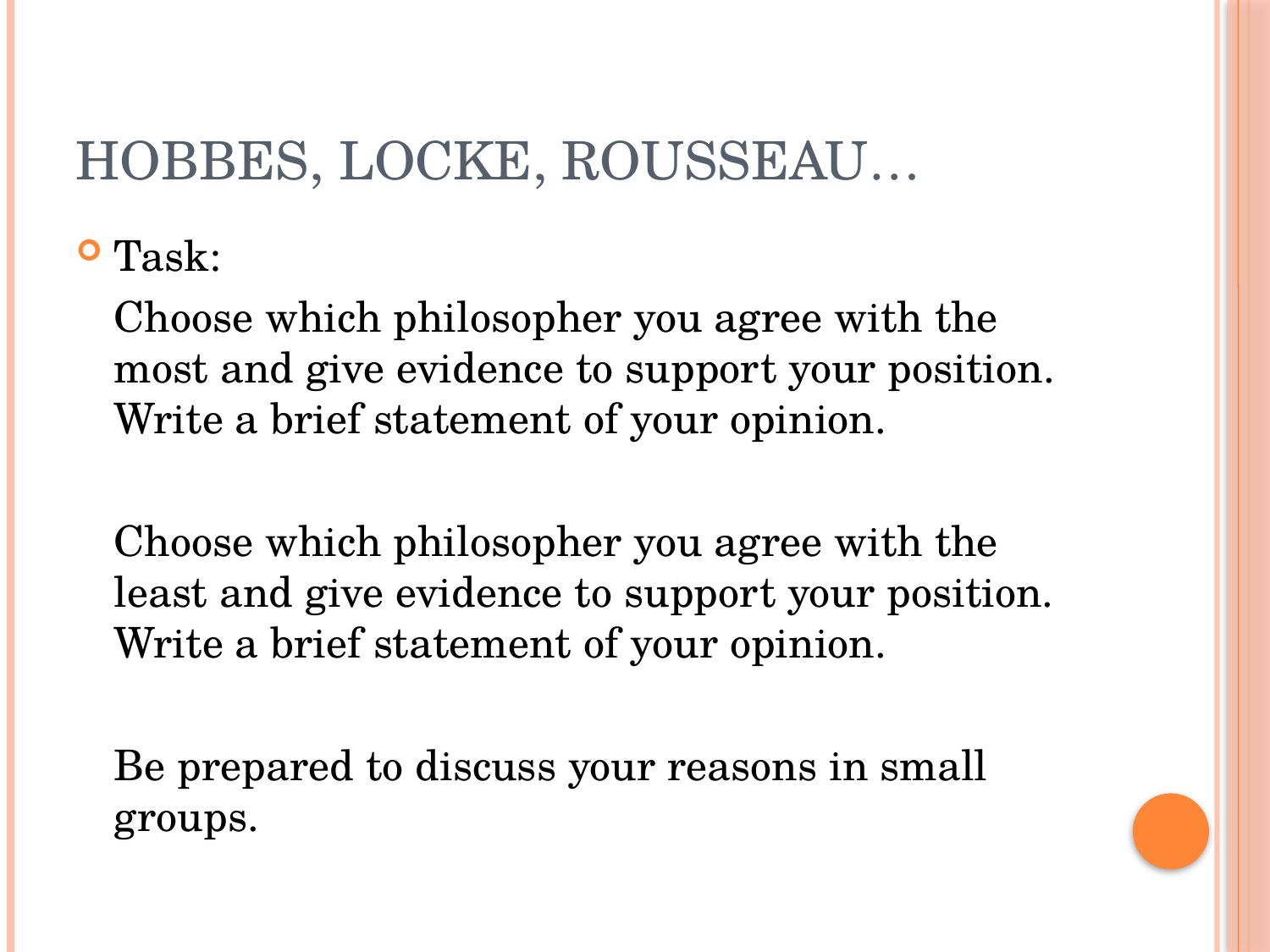

# Hobbes, Locke, Rousseau…
Task:
	Choose which philosopher you agree with the most and give evidence to support your position. Write a brief statement of your opinion.

	Choose which philosopher you agree with the least and give evidence to support your position. Write a brief statement of your opinion.

	Be prepared to discuss your reasons in small groups.